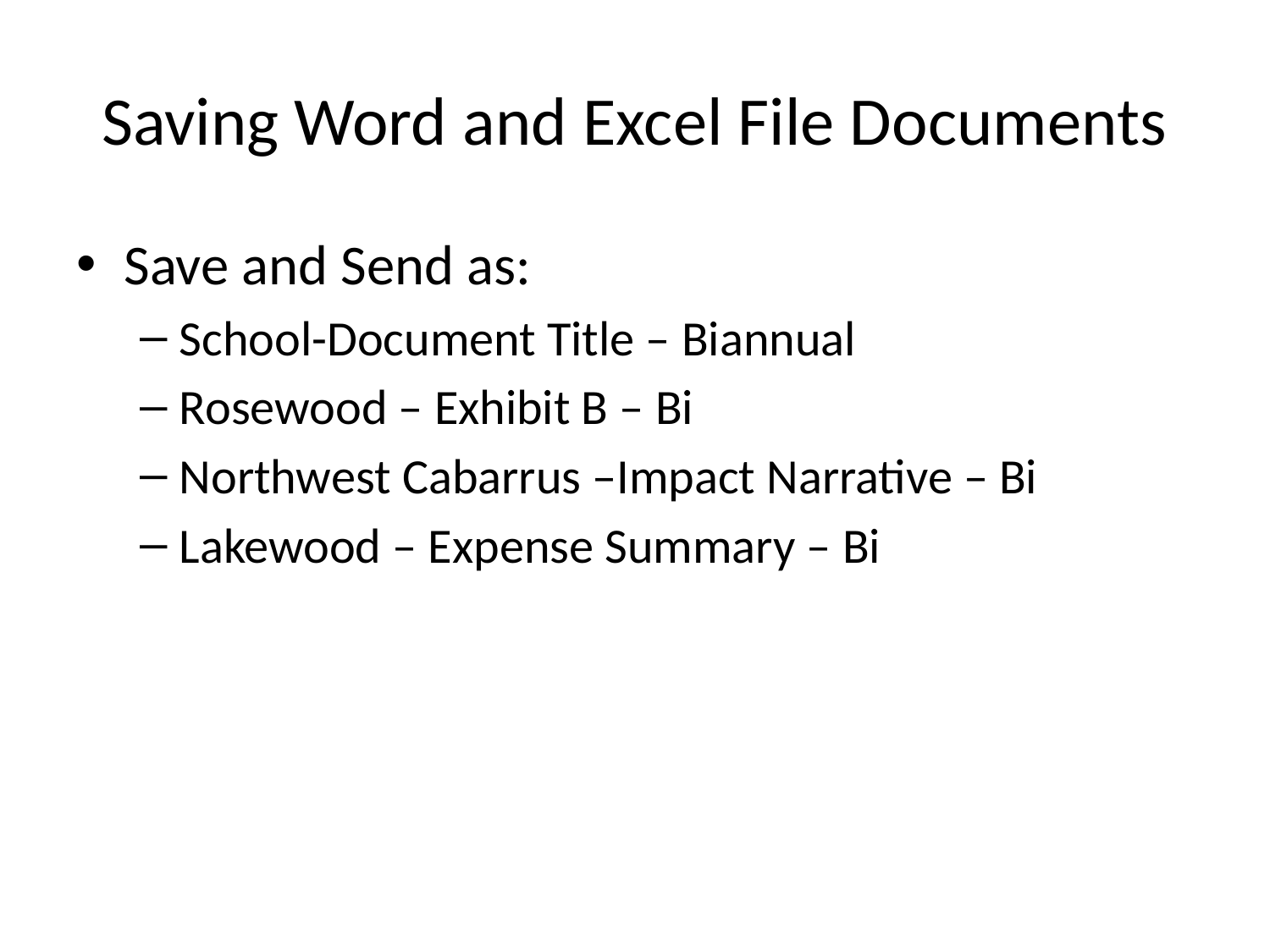

# Saving Word and Excel File Documents
Save and Send as:
School-Document Title – Biannual
Rosewood – Exhibit B – Bi
Northwest Cabarrus –Impact Narrative – Bi
Lakewood – Expense Summary – Bi